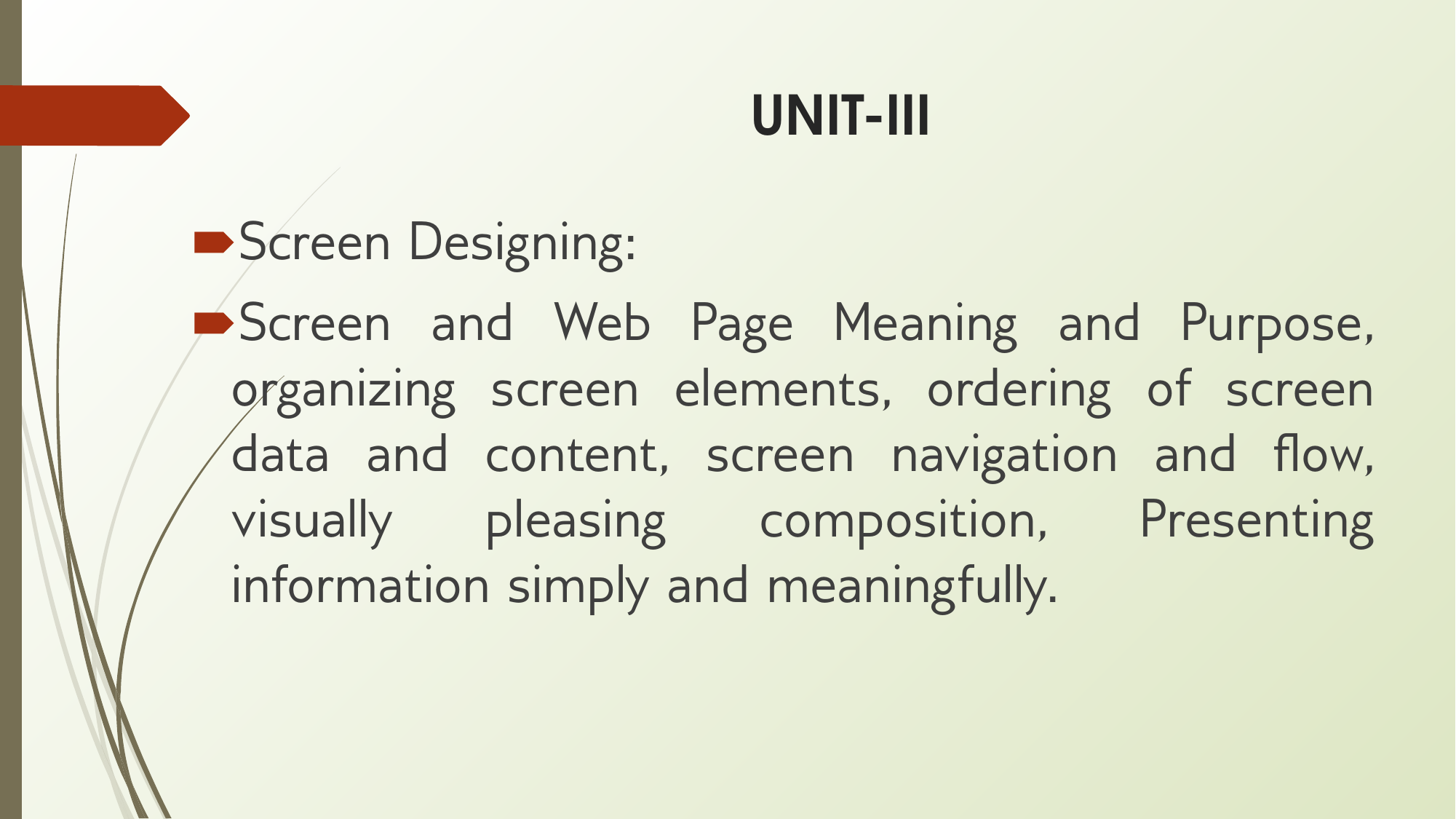

# UNIT-III
Screen Designing:
Screen and Web Page Meaning and Purpose, organizing screen elements, ordering of screen data and content, screen navigation and flow, visually pleasing composition, Presenting information simply and meaningfully.